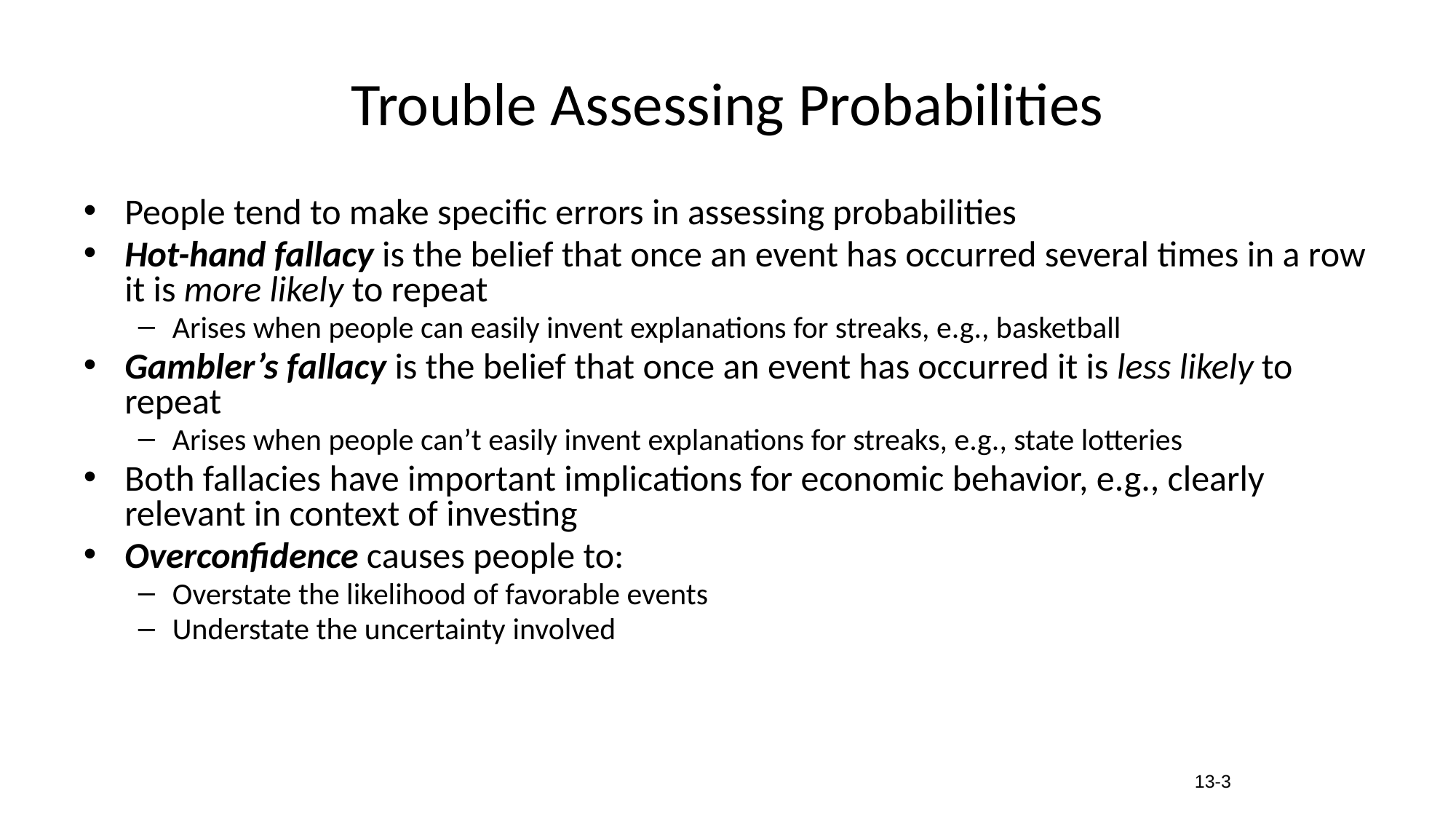

# Trouble Assessing Probabilities
People tend to make specific errors in assessing probabilities
Hot-hand fallacy is the belief that once an event has occurred several times in a row it is more likely to repeat
Arises when people can easily invent explanations for streaks, e.g., basketball
Gambler’s fallacy is the belief that once an event has occurred it is less likely to repeat
Arises when people can’t easily invent explanations for streaks, e.g., state lotteries
Both fallacies have important implications for economic behavior, e.g., clearly relevant in context of investing
Overconfidence causes people to:
Overstate the likelihood of favorable events
Understate the uncertainty involved
     13-3